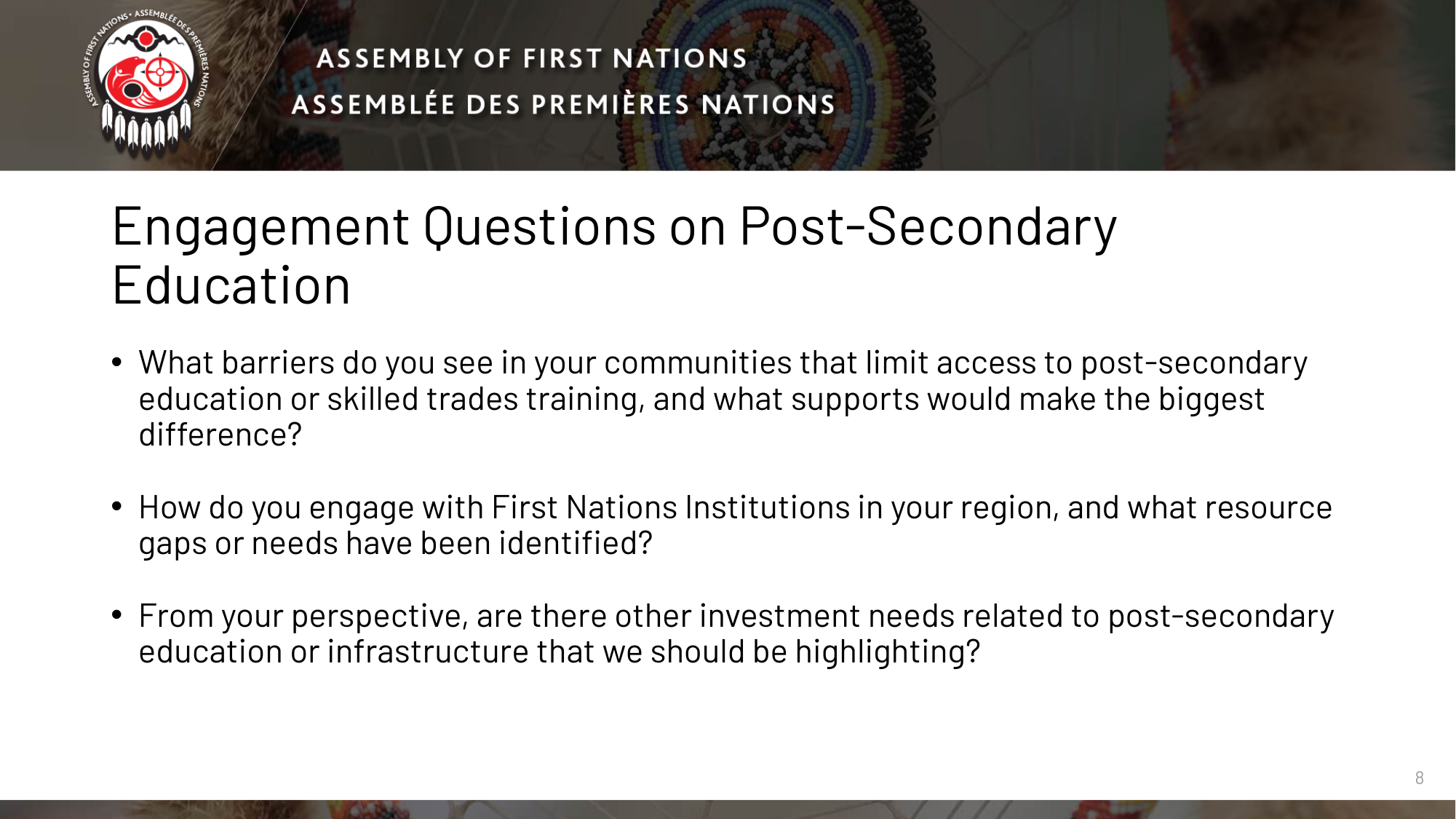

# Engagement Questions on Post-Secondary Education
What barriers do you see in your communities that limit access to post‑secondary education or skilled trades training, and what supports would make the biggest difference?
How do you engage with First Nations Institutions in your region, and what resource gaps or needs have been identified?
From your perspective, are there other investment needs related to post-secondary education or infrastructure that we should be highlighting?
8